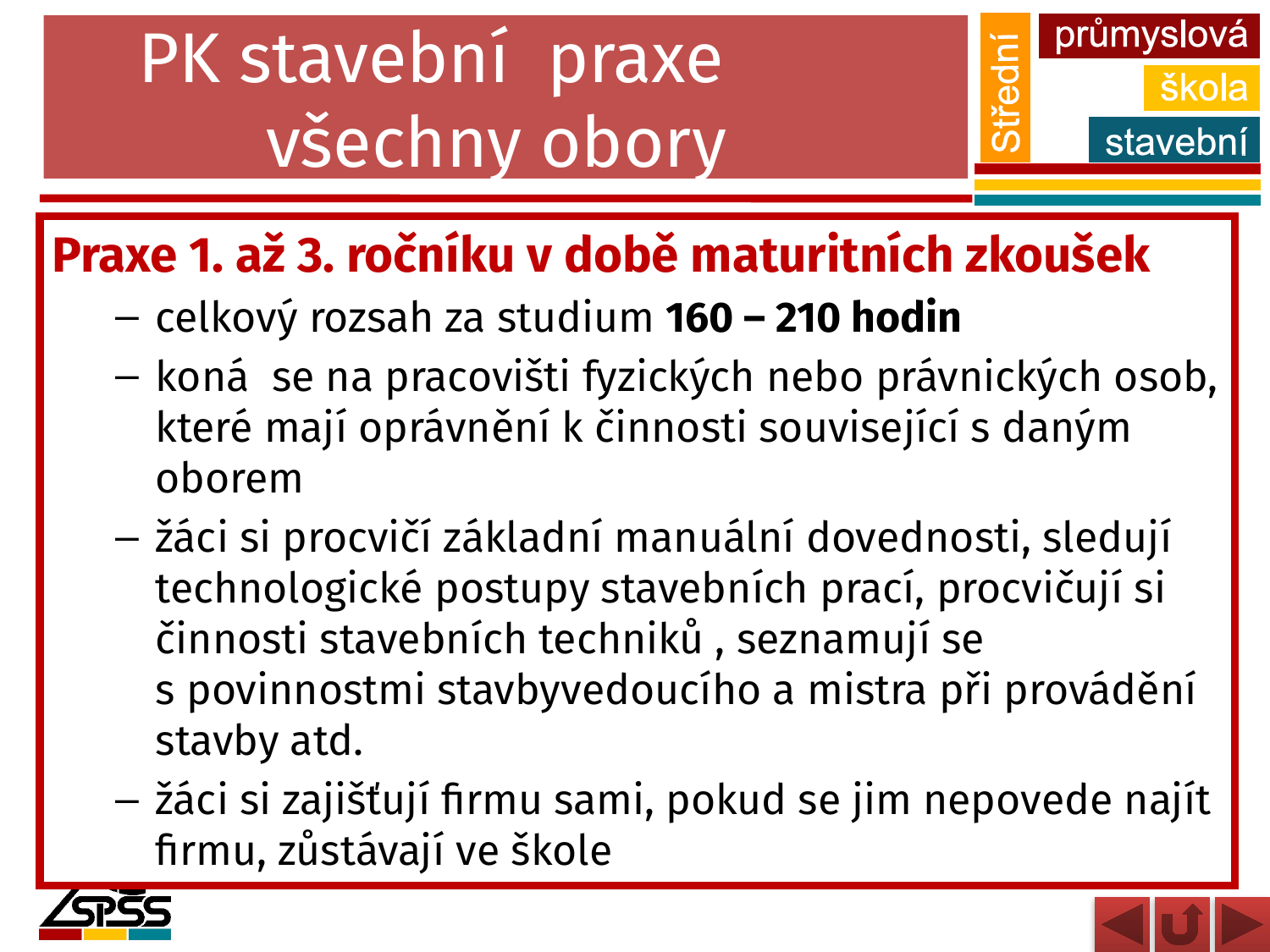

# PK stavební  praxe         všechny obory
Praxe 1. až 3. ročníku v době maturitních zkoušek
celkový rozsah za studium 160 – 210 hodin
koná  se na pracovišti fyzických nebo právnických osob, které mají oprávnění k činnosti související s daným oborem
žáci si procvičí základní manuální dovednosti, sledují technologické postupy stavebních prací, procvičují si činnosti stavebních techniků , seznamují se s povinnostmi stavbyvedoucího a mistra při provádění stavby atd.
žáci si zajišťují firmu sami, pokud se jim nepovede najít firmu, zůstávají ve škole